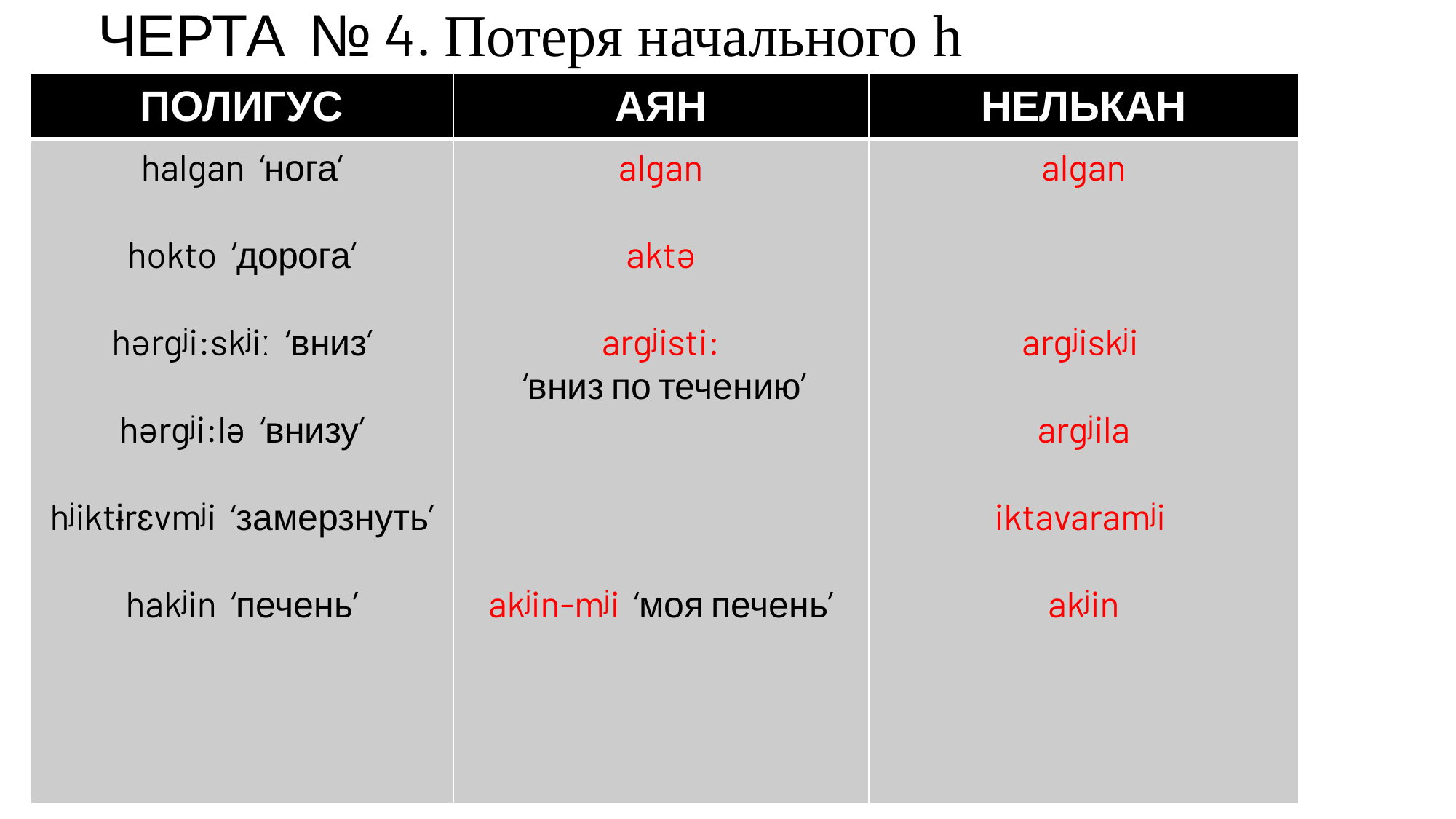

# ЧЕРТА  № 4. Потеря начального h
| ПОЛИГУС | АЯН | НЕЛЬКАН |
| --- | --- | --- |
| halgan ‘нога’ hokto ‘дорога’ hərgʲi:skʲiː ‘вниз’ hərgʲi:lə ‘внизу’ hʲiktɨrɛvmʲi ‘замерзнуть’ hakʲin ‘печень’ | algan aktə argʲisti: ‘вниз по течению’ akʲin-mʲi ‘моя печень’ | algan argʲiskʲi argʲila iktavaramʲi akʲin |